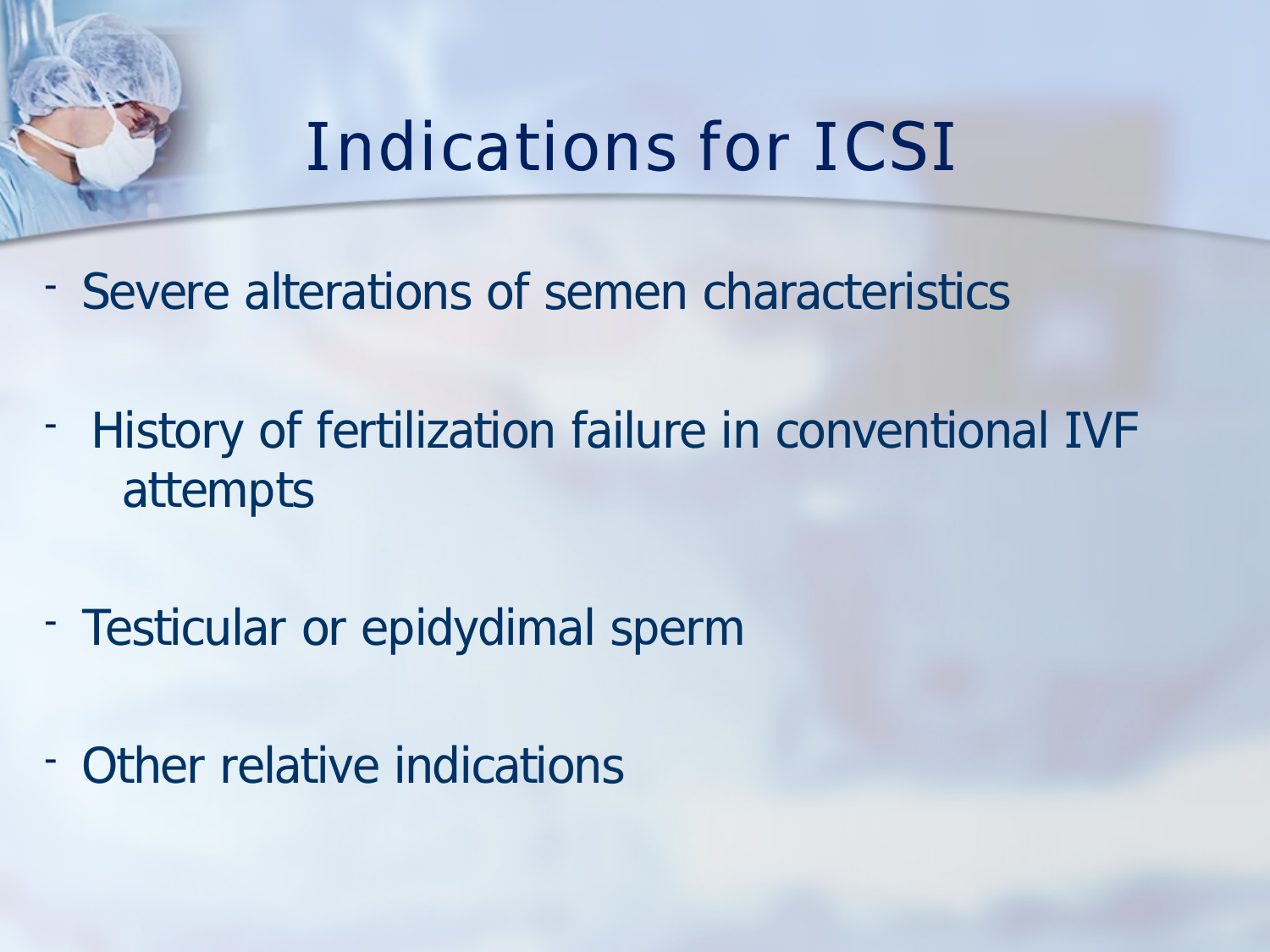

# Indications for ICSI
Severe alterations of semen characteristics

History of fertilization failure in conventional IVF
  attempts

Testicular or epidydimal sperm

Other relative indications